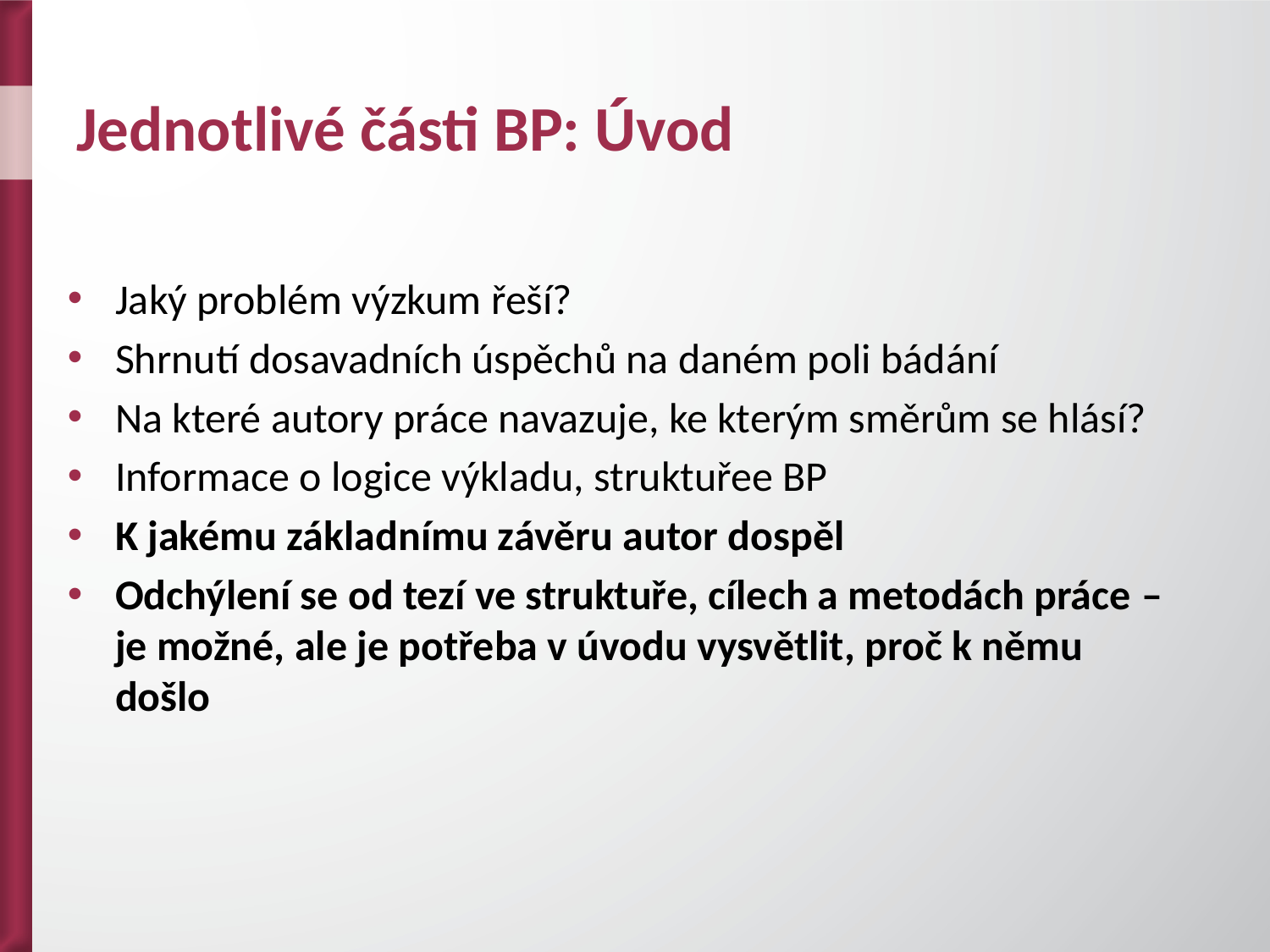

# Jednotlivé části BP: Úvod

Jaký problém výzkum řeší?
Shrnutí dosavadních úspěchů na daném poli bádání
Na které autory práce navazuje, ke kterým směrům se hlásí?
Informace o logice výkladu, struktuřee BP
K jakému základnímu závěru autor dospěl
Odchýlení se od tezí ve struktuře, cílech a metodách práce – je možné, ale je potřeba v úvodu vysvětlit, proč k němu došlo